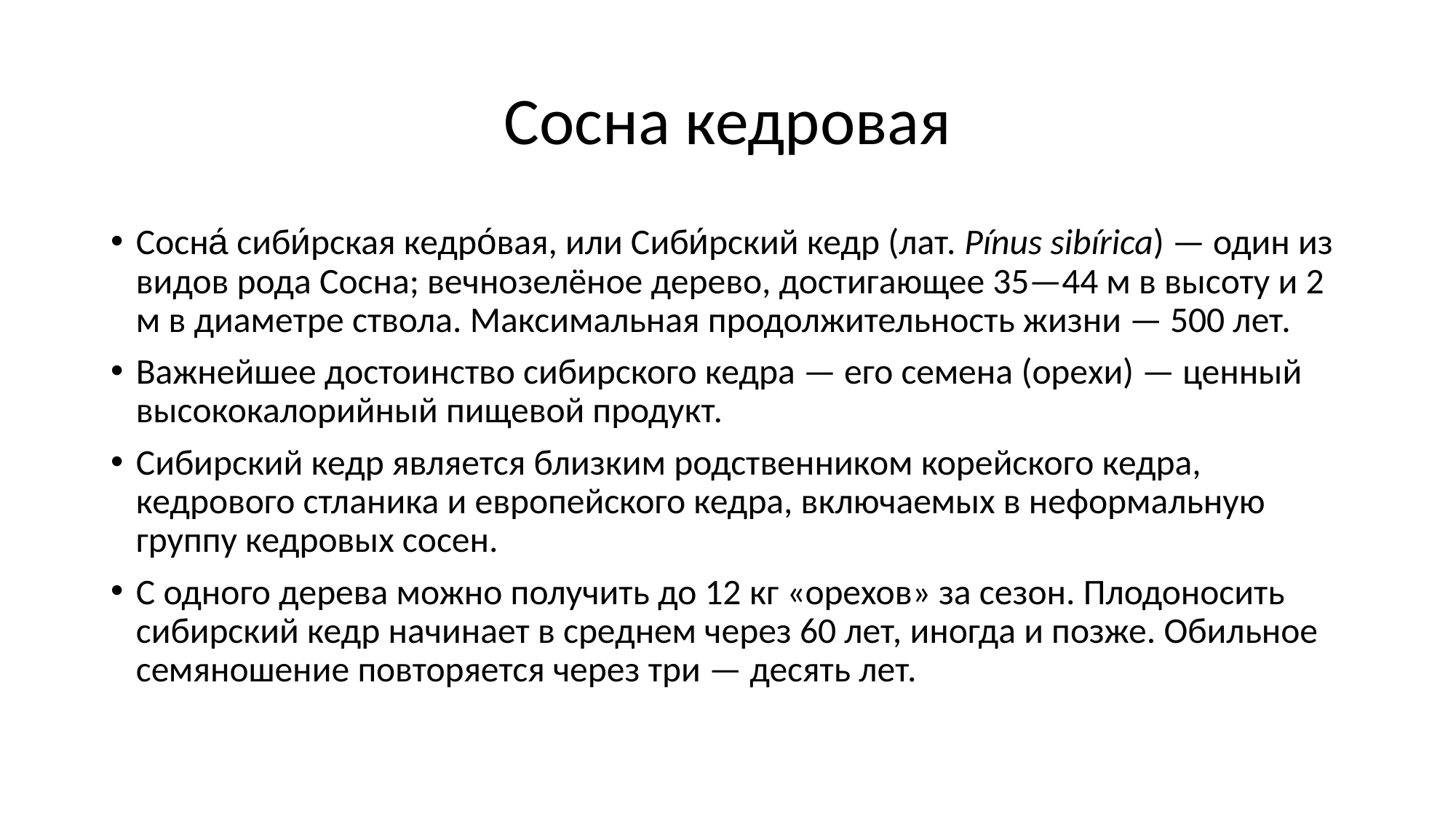

# Сосна кедровая
Сосна́ сиби́рская кедро́вая, или Сиби́рский кедр (лат. Pínus sibírica) — один из видов рода Сосна; вечнозелёное дерево, достигающее 35—44 м в высоту и 2 м в диаметре ствола. Максимальная продолжительность жизни — 500 лет.
Важнейшее достоинство сибирского кедра — его семена (орехи) — ценный высококалорийный пищевой продукт.
Сибирский кедр является близким родственником корейского кедра, кедрового стланика и европейского кедра, включаемых в неформальную группу кедровых сосен.
С одного дерева можно получить до 12 кг «орехов» за сезон. Плодоносить сибирский кедр начинает в среднем через 60 лет, иногда и позже. Обильное семяношение повторяется через три — десять лет.